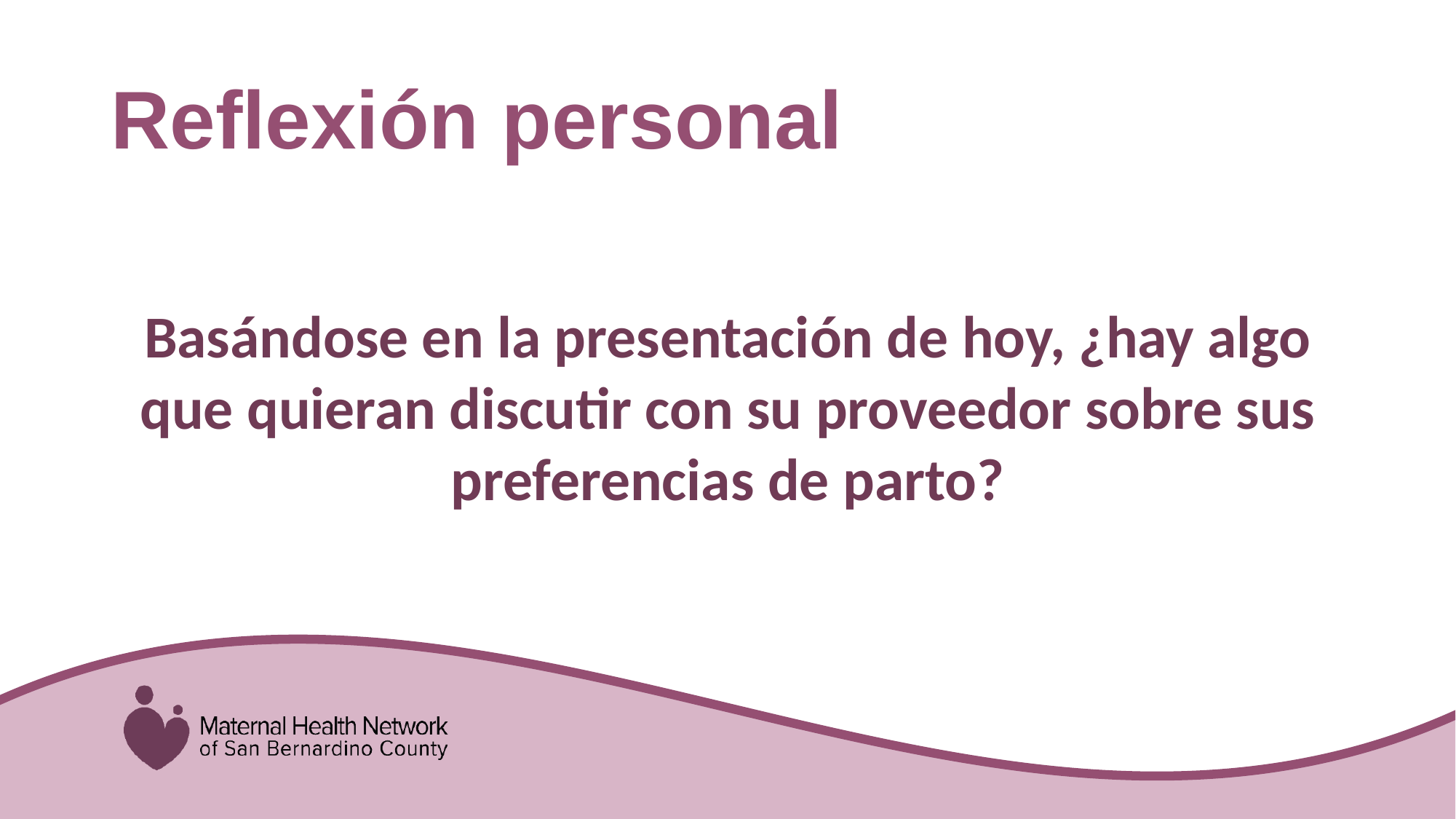

# Reflexión personal

Basándose en la presentación de hoy, ¿hay algo que quieran discutir con su proveedor sobre sus preferencias de parto?